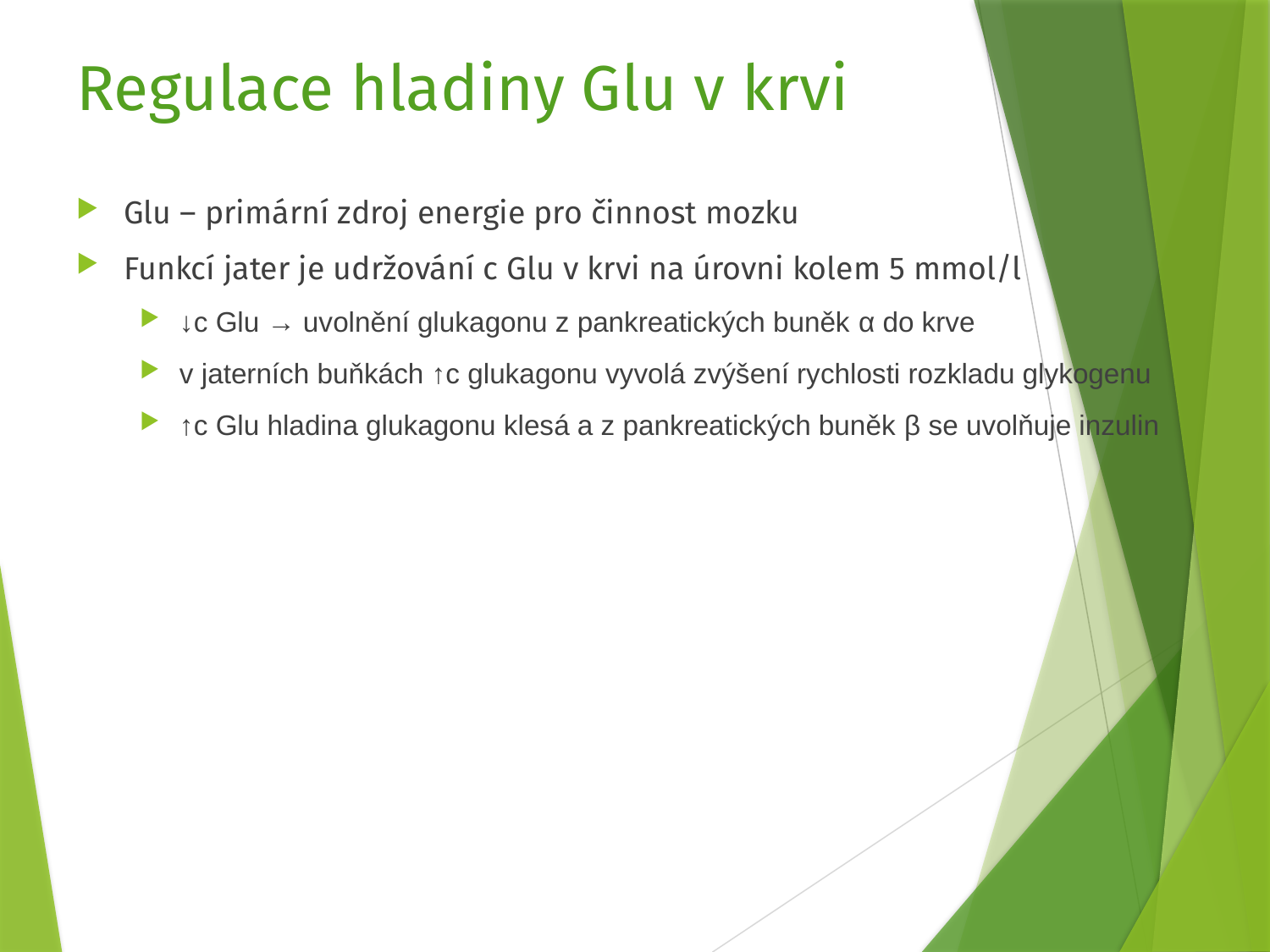

# Regulace hladiny Glu v krvi
Glu – primární zdroj energie pro činnost mozku
Funkcí jater je udržování c Glu v krvi na úrovni kolem 5 mmol/l
↓c Glu → uvolnění glukagonu z pankreatických buněk α do krve
v jaterních buňkách ↑c glukagonu vyvolá zvýšení rychlosti rozkladu glykogenu
↑c Glu hladina glukagonu klesá a z pankreatických buněk β se uvolňuje inzulin